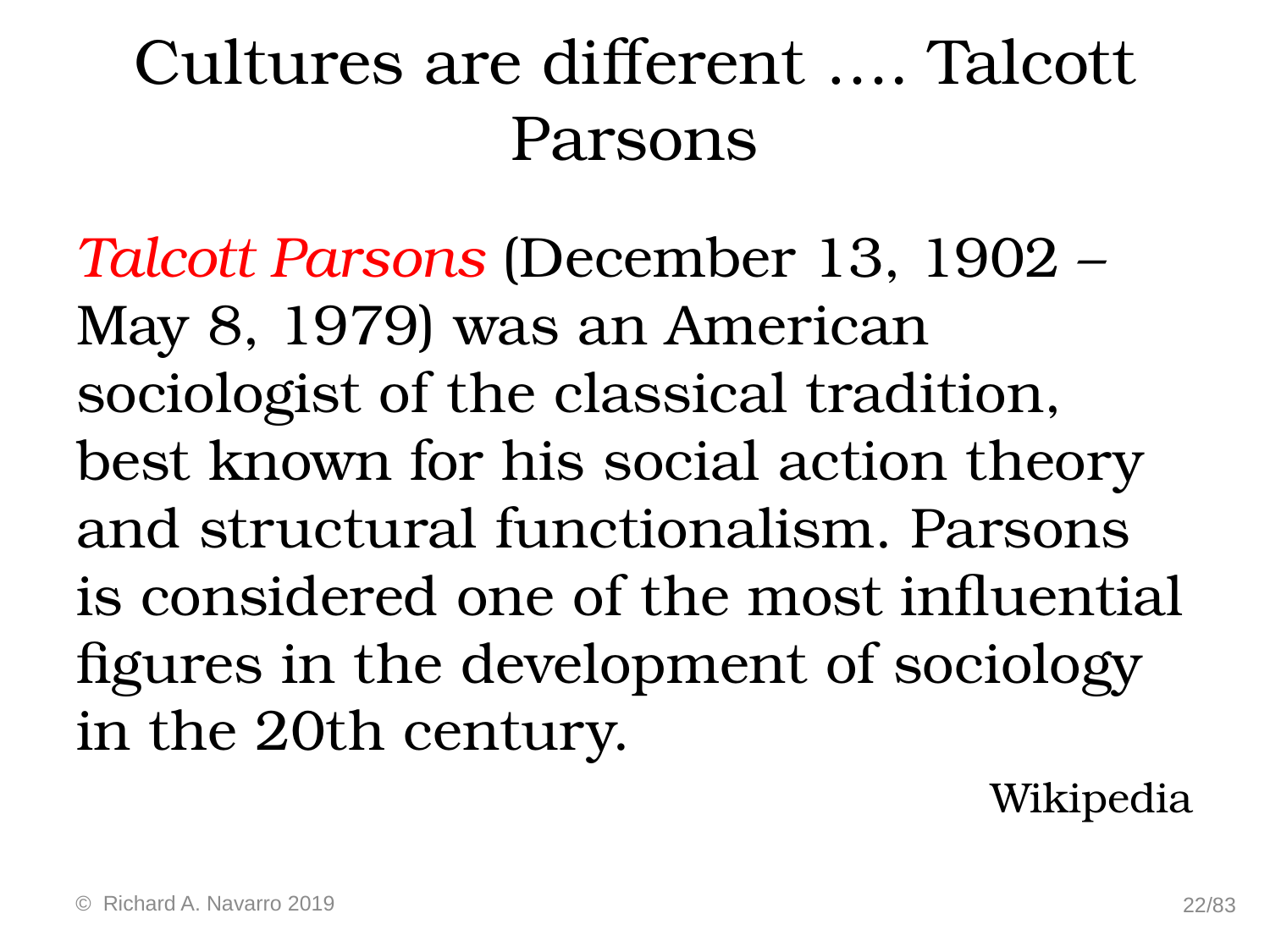

# Cultures are different …. Talcott Parsons
Talcott Parsons (December 13, 1902 – May 8, 1979) was an American sociologist of the classical tradition, best known for his social action theory and structural functionalism. Parsons is considered one of the most influential figures in the development of sociology in the 20th century.
Wikipedia

©  Richard A. Navarro 2019
22/83